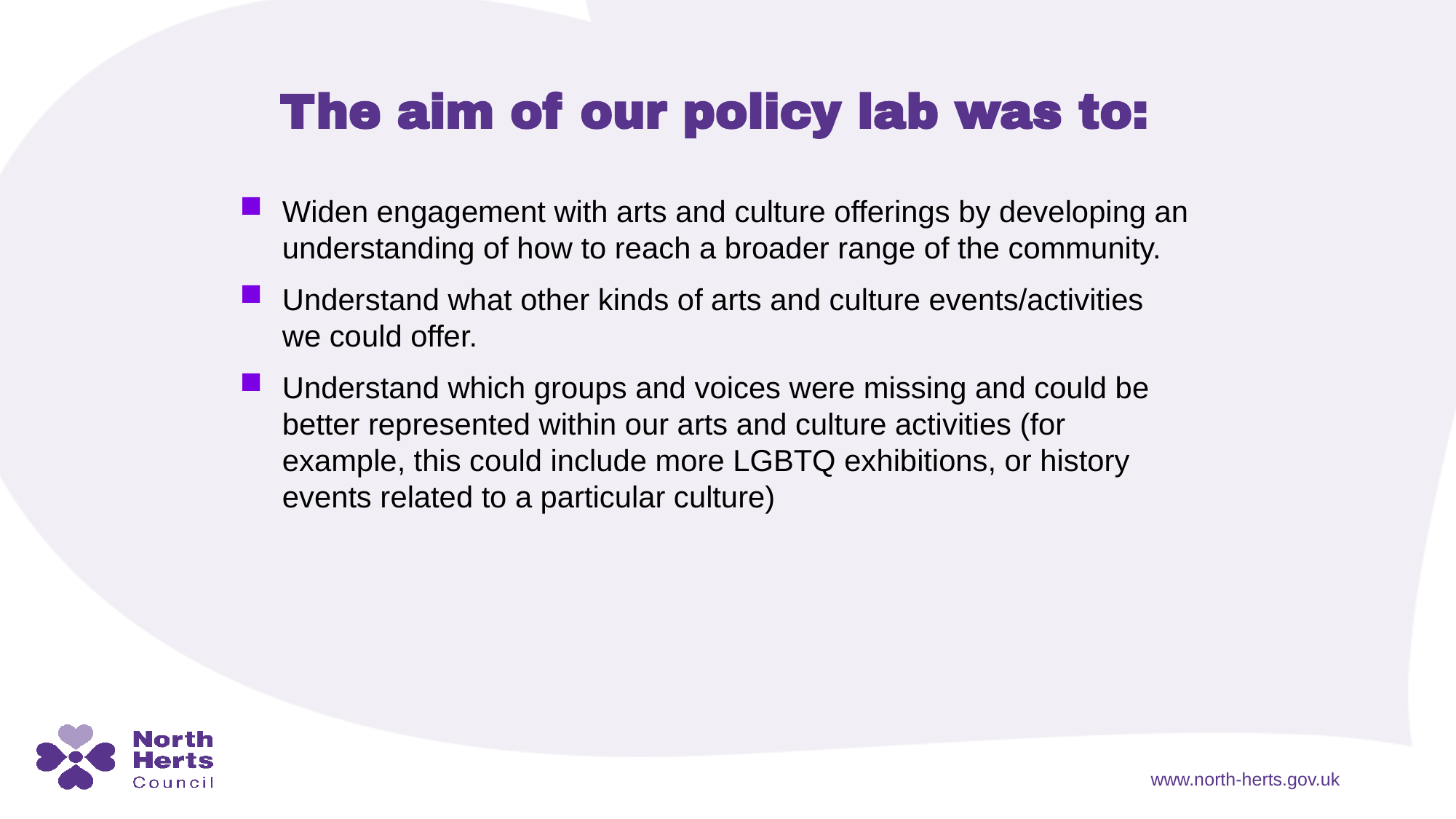

The aim of our policy lab was to:

Widen engagement with arts and culture offerings by developing an understanding of how to reach a broader range of the community.
Understand what other kinds of arts and culture events/activities we could offer.
Understand which groups and voices were missing and could be better represented within our arts and culture activities (for example, this could include more LGBTQ exhibitions, or history events related to a particular culture)